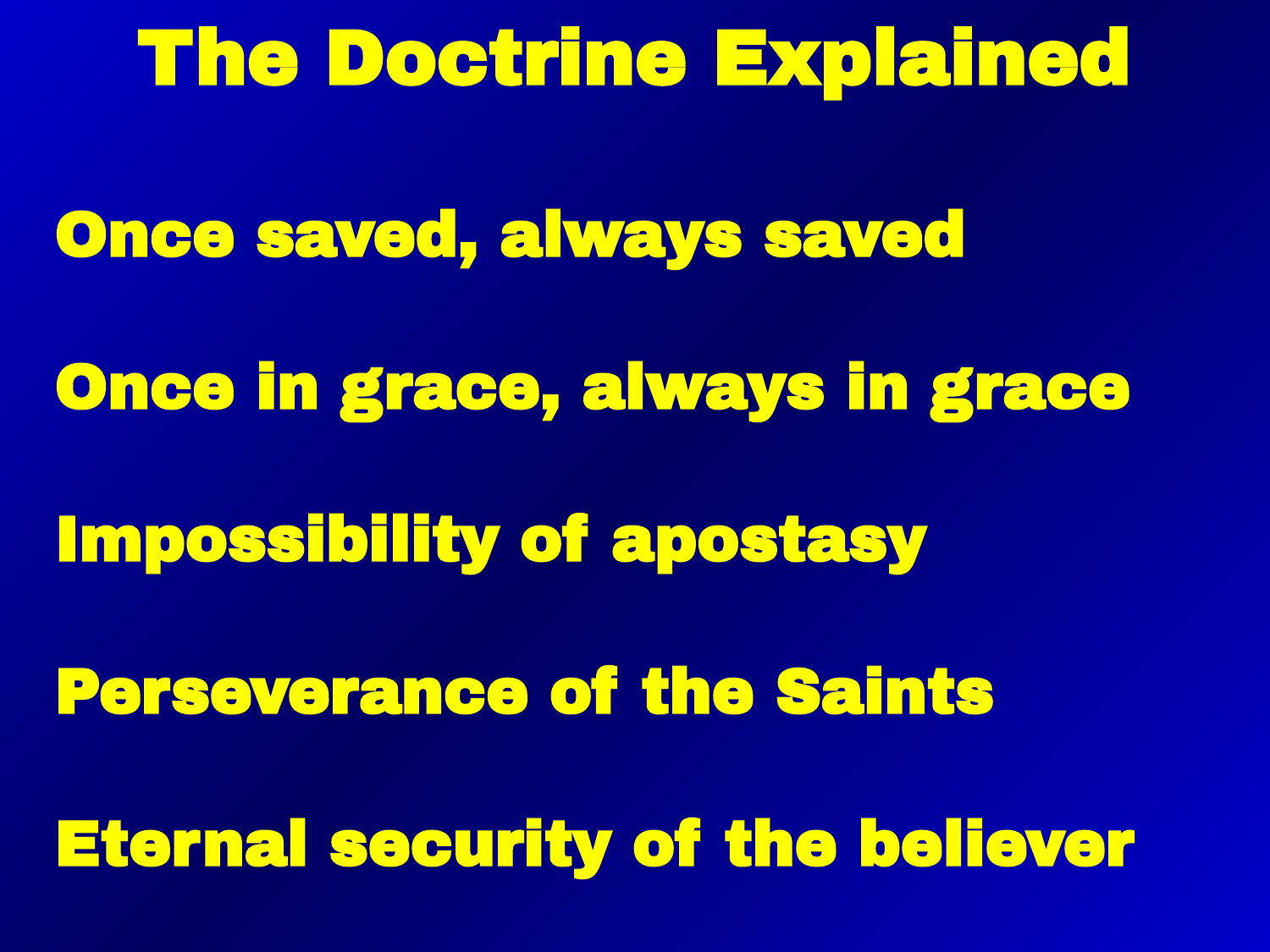

The Doctrine Explained

Once saved, always saved

Once in grace, always in grace

Impossibility of apostasy

Perseverance of the Saints

Eternal security of the believer